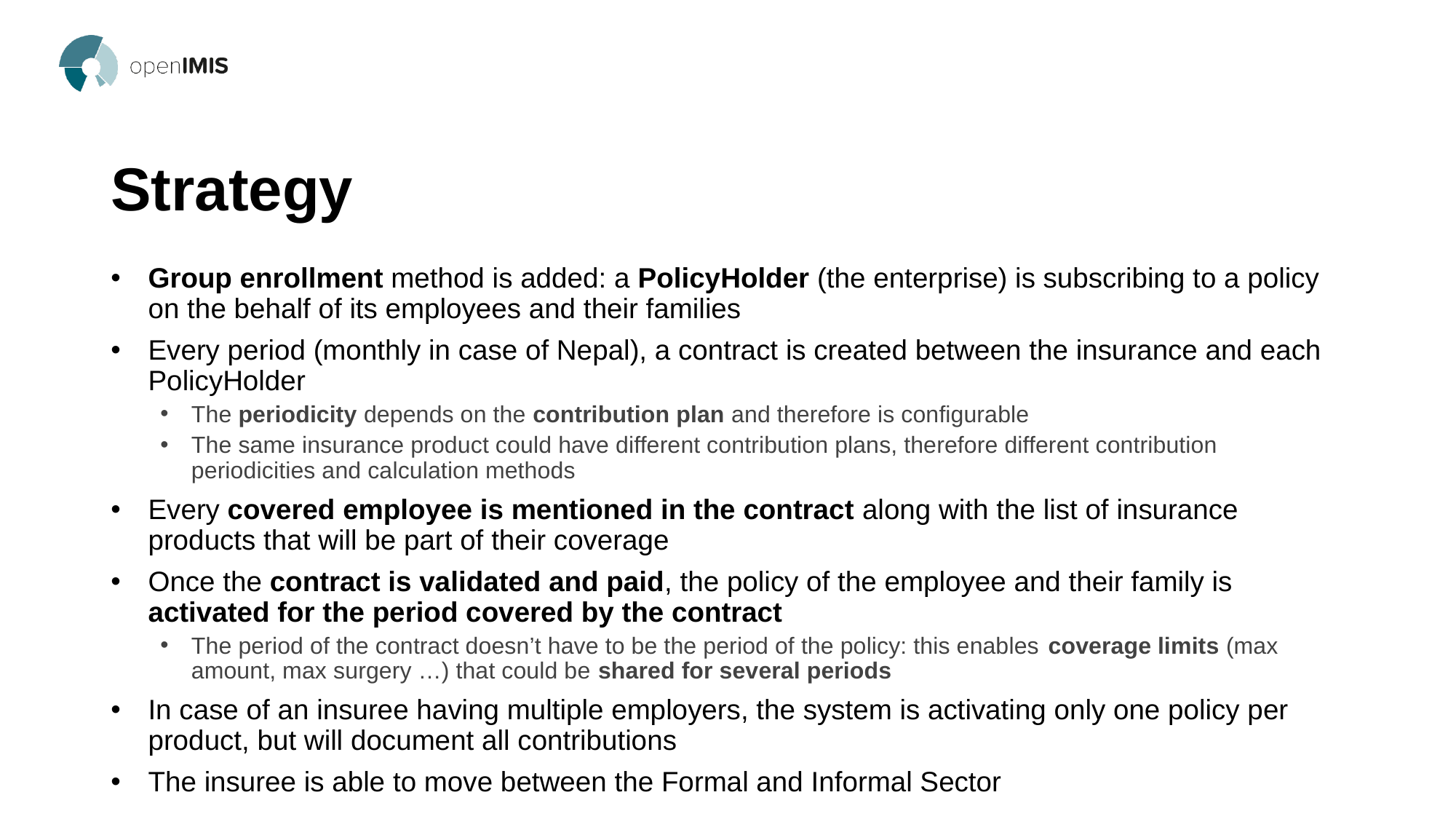

# Strategy
Group enrollment method is added: a PolicyHolder (the enterprise) is subscribing to a policy on the behalf of its employees and their families
Every period (monthly in case of Nepal), a contract is created between the insurance and each PolicyHolder
The periodicity depends on the contribution plan and therefore is configurable
The same insurance product could have different contribution plans, therefore different contribution periodicities and calculation methods
Every covered employee is mentioned in the contract along with the list of insurance products that will be part of their coverage
Once the contract is validated and paid, the policy of the employee and their family is activated for the period covered by the contract
The period of the contract doesn’t have to be the period of the policy: this enables coverage limits (max amount, max surgery …) that could be shared for several periods
In case of an insuree having multiple employers, the system is activating only one policy per product, but will document all contributions
The insuree is able to move between the Formal and Informal Sector